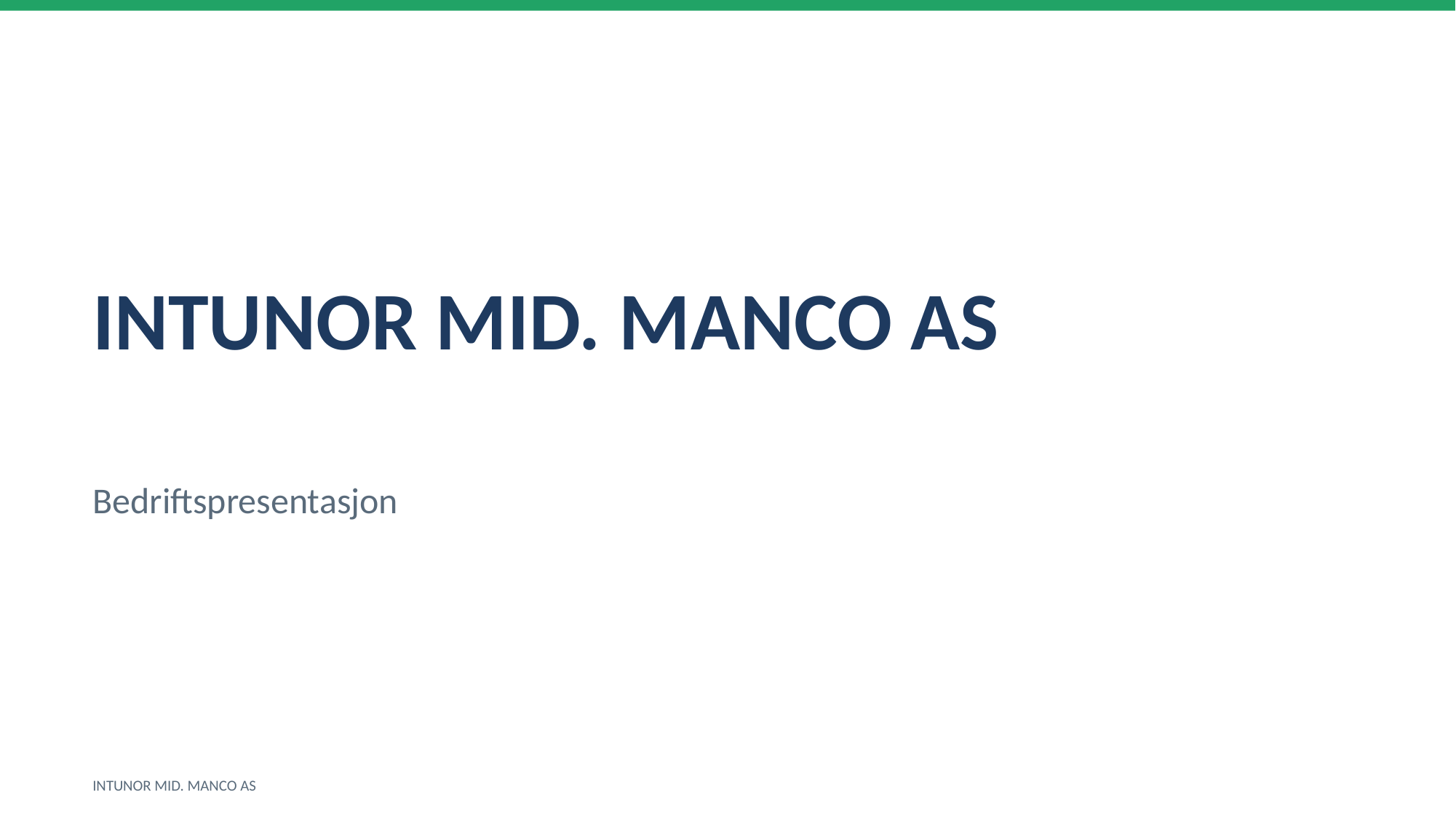

INTUNOR MID. MANCO AS
Bedriftspresentasjon
INTUNOR MID. MANCO AS